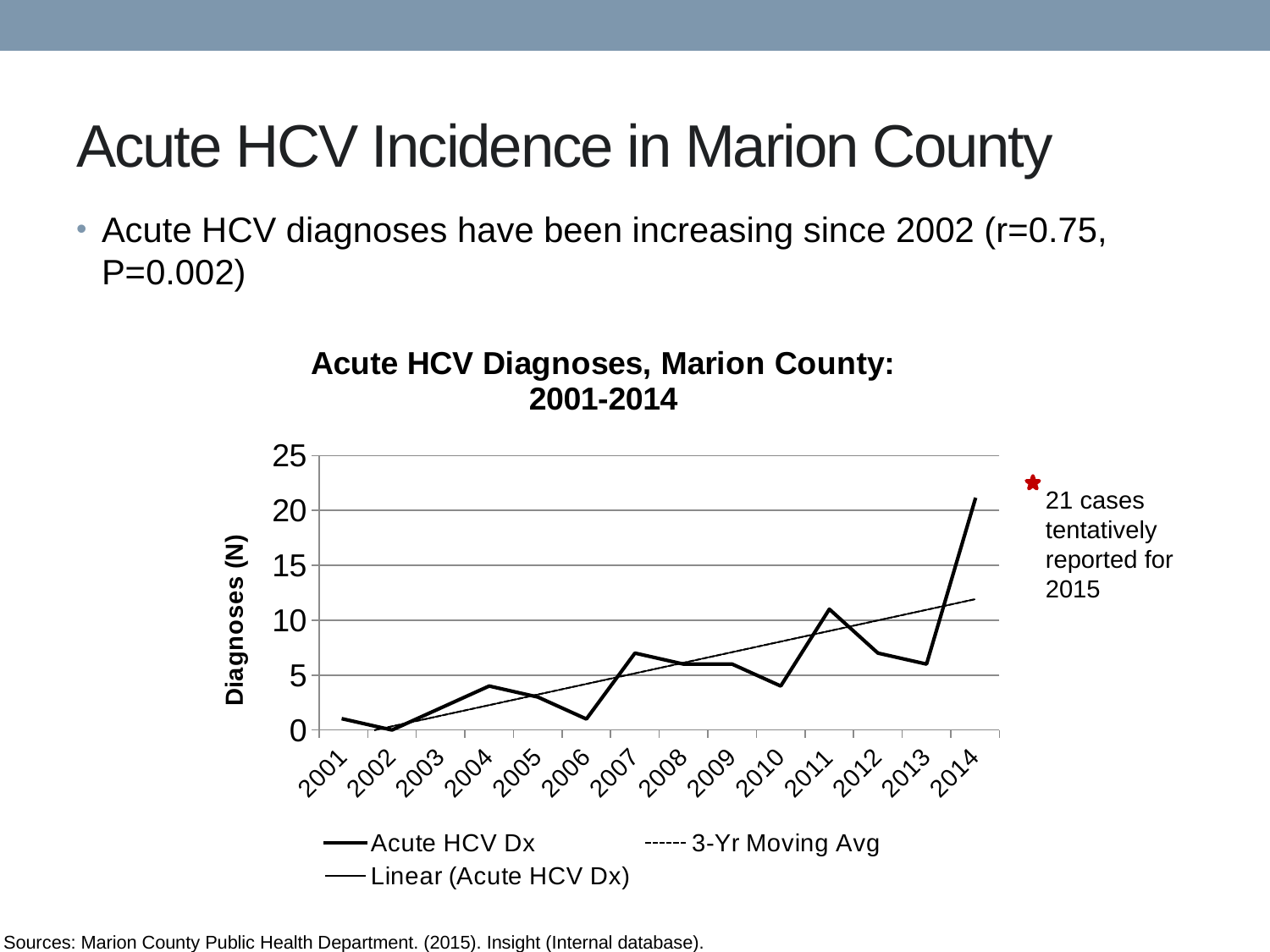

# Acute HCV Incidence in Marion County
Acute HCV diagnoses have been increasing since 2002 (r=0.75, P=0.002)

### Chart: Acute HCV Diagnoses, Marion County: 2001-2014

| Category |  |
|---|---|
| 2001 | 1.0 |
| 2002 | 0.0 |
| 2003 | 2.0 |
| 2004 | 4.0 |
| 2005 | 3.0 |
| 2006 | 1.0 |
| 2007 | 7.0 |
| 2008 | 6.0 |
| 2009 | 6.0 |
| 2010 | 4.0 |
| 2011 | 11.0 |
| 2012 | 7.0 |
| 2013 | 6.0 |
| 2014 | 21.0 |
21 cases tentatively reported for 2015
Sources: Marion County Public Health Department. (2015). Insight (Internal database).